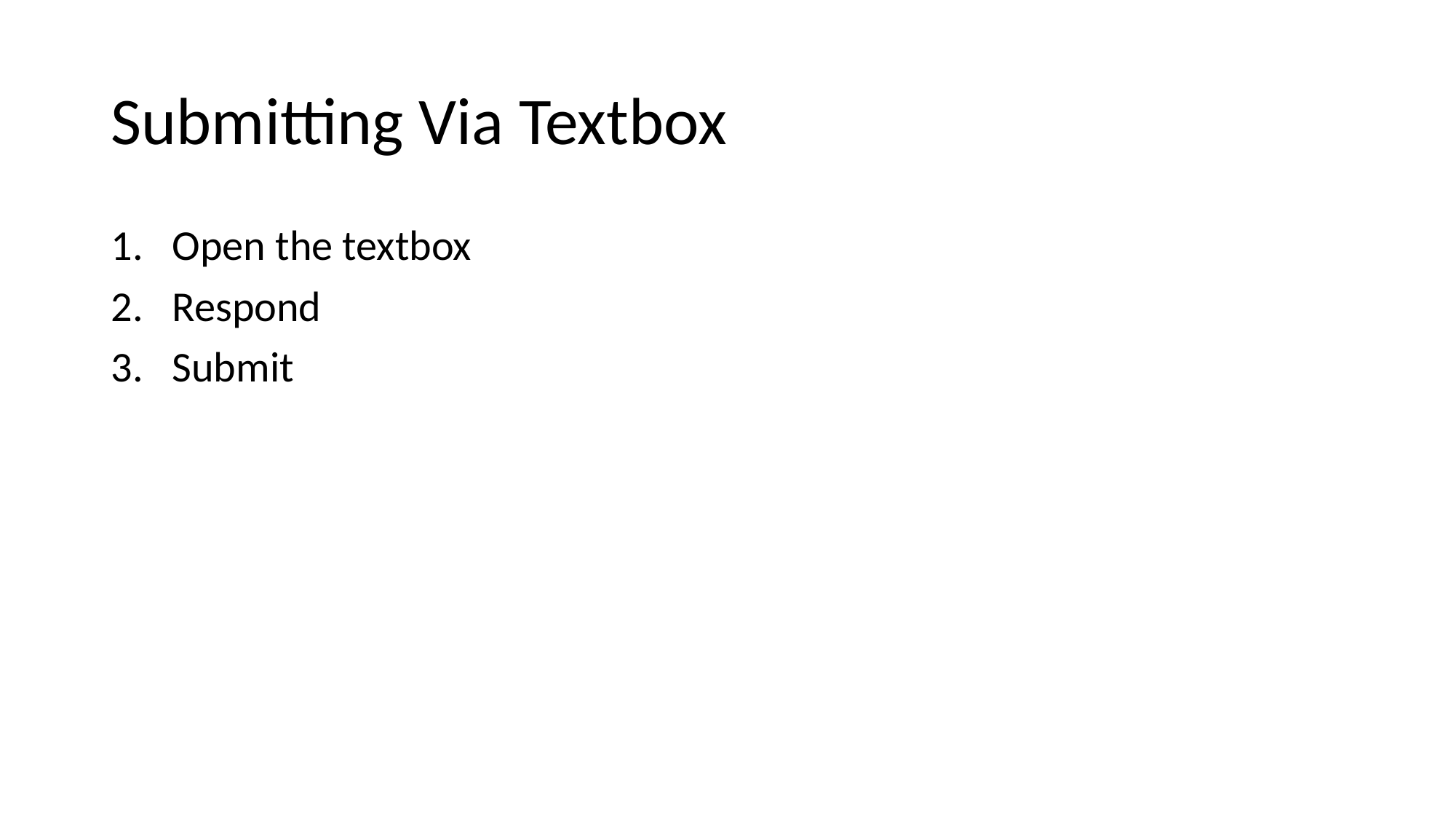

# Submitting Via Textbox
Open the textbox
Respond
Submit